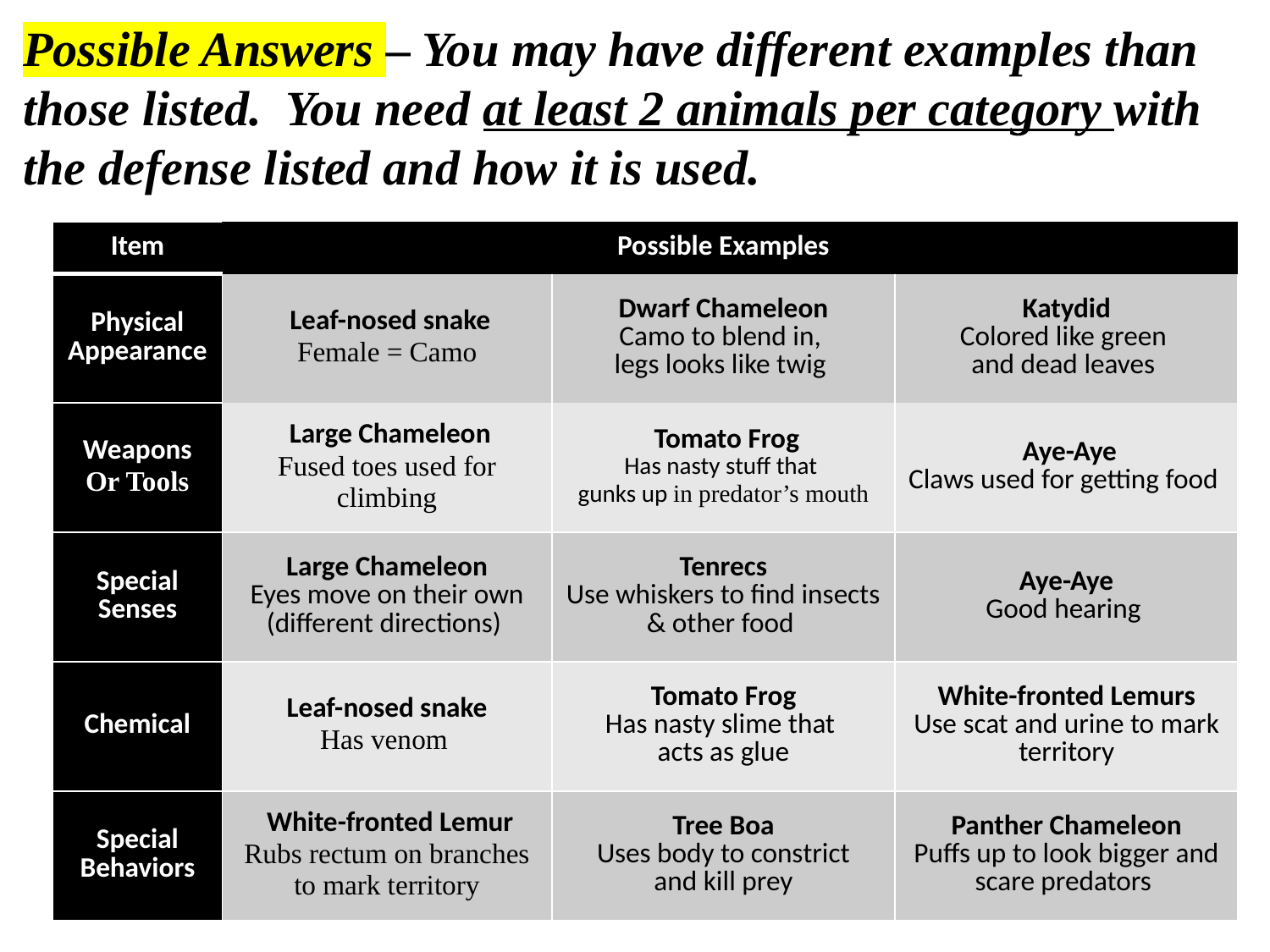

Possible Answers – You may have different examples than those listed.  You need at least 2 animals per category with the defense listed and how it is used.
| Item |  | Possible Examples |  |
| --- | --- | --- | --- |
| Physical Appearance | Leaf-nosed snake Female = Camo | Dwarf Chameleon Camo to blend in, legs looks like twig | Katydid Colored like green and dead leaves |
| Weapons Or Tools | Large Chameleon Fused toes used for climbing | Tomato Frog Has nasty stuff that gunks up in predator’s mouth | Aye-Aye Claws used for getting food |
| Special Senses | Large Chameleon Eyes move on their own (different directions) | Tenrecs Use whiskers to find insects & other food | Aye-Aye Good hearing |
| Chemical | Leaf-nosed snake Has venom | Tomato Frog Has nasty slime that acts as glue | White-fronted Lemurs Use scat and urine to mark territory |
| Special Behaviors | White-fronted Lemur Rubs rectum on branches to mark territory | Tree Boa Uses body to constrict and kill prey | Panther Chameleon Puffs up to look bigger and scare predators |